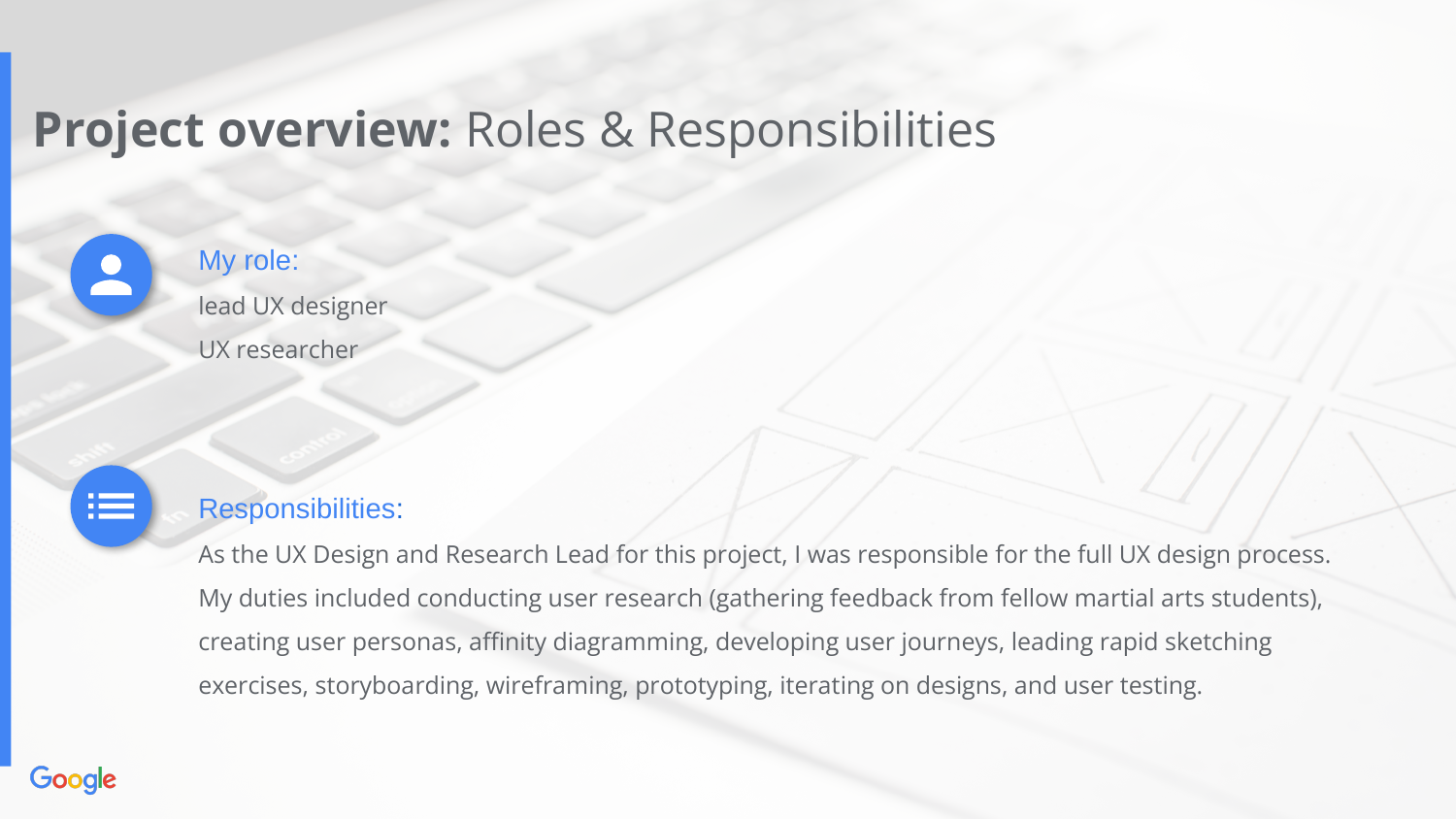

Project overview: Roles & Responsibilities
My role:
lead UX designer
UX researcher

Responsibilities:
As the UX Design and Research Lead for this project, I was responsible for the full UX design process.  My duties included conducting user research (gathering feedback from fellow martial arts students), creating user personas, affinity diagramming, developing user journeys, leading rapid sketching exercises, storyboarding, wireframing, prototyping, iterating on designs, and user testing.